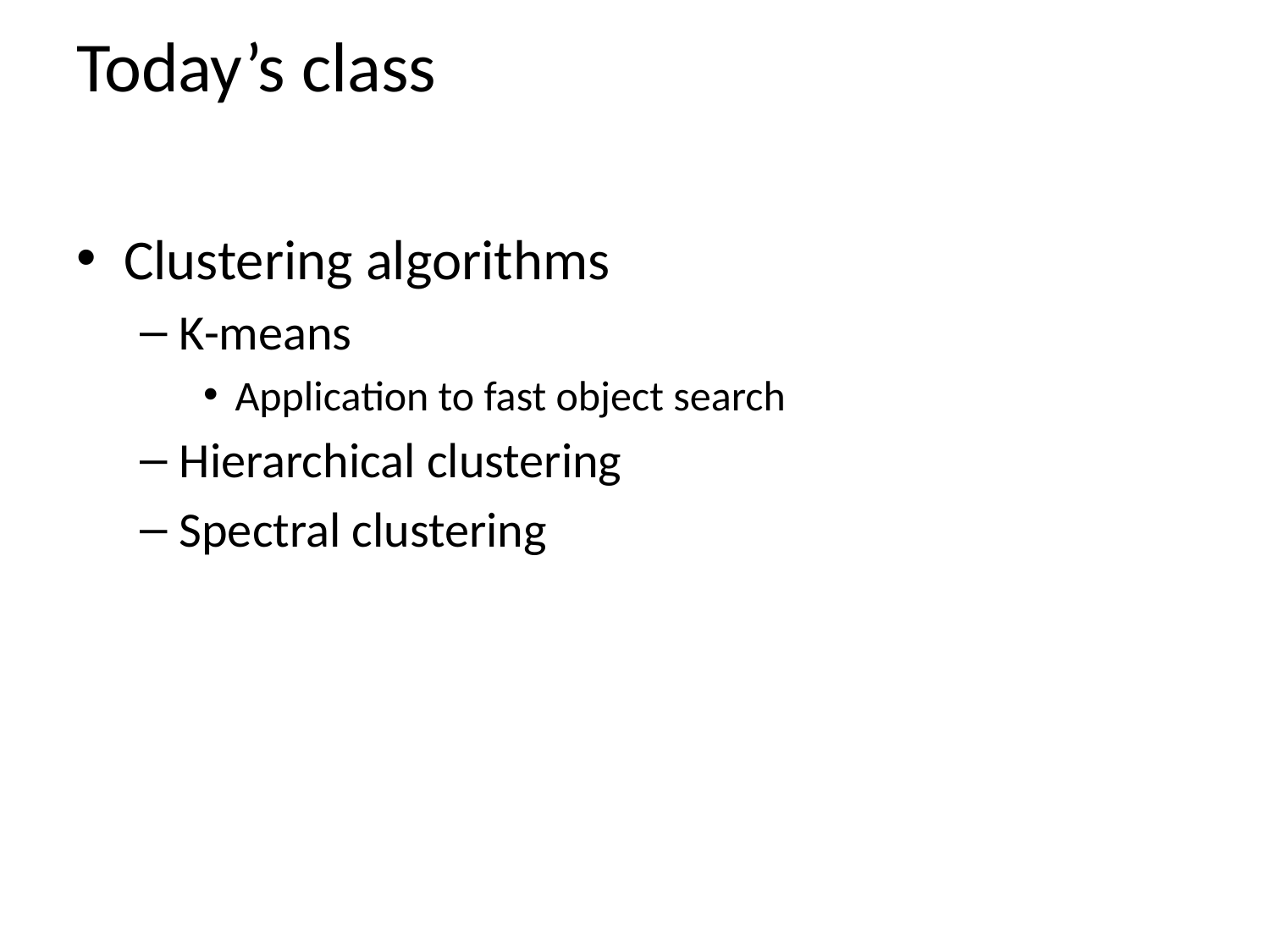

# Today’s class

Clustering algorithms
K-means
Application to fast object search
Hierarchical clustering
Spectral clustering